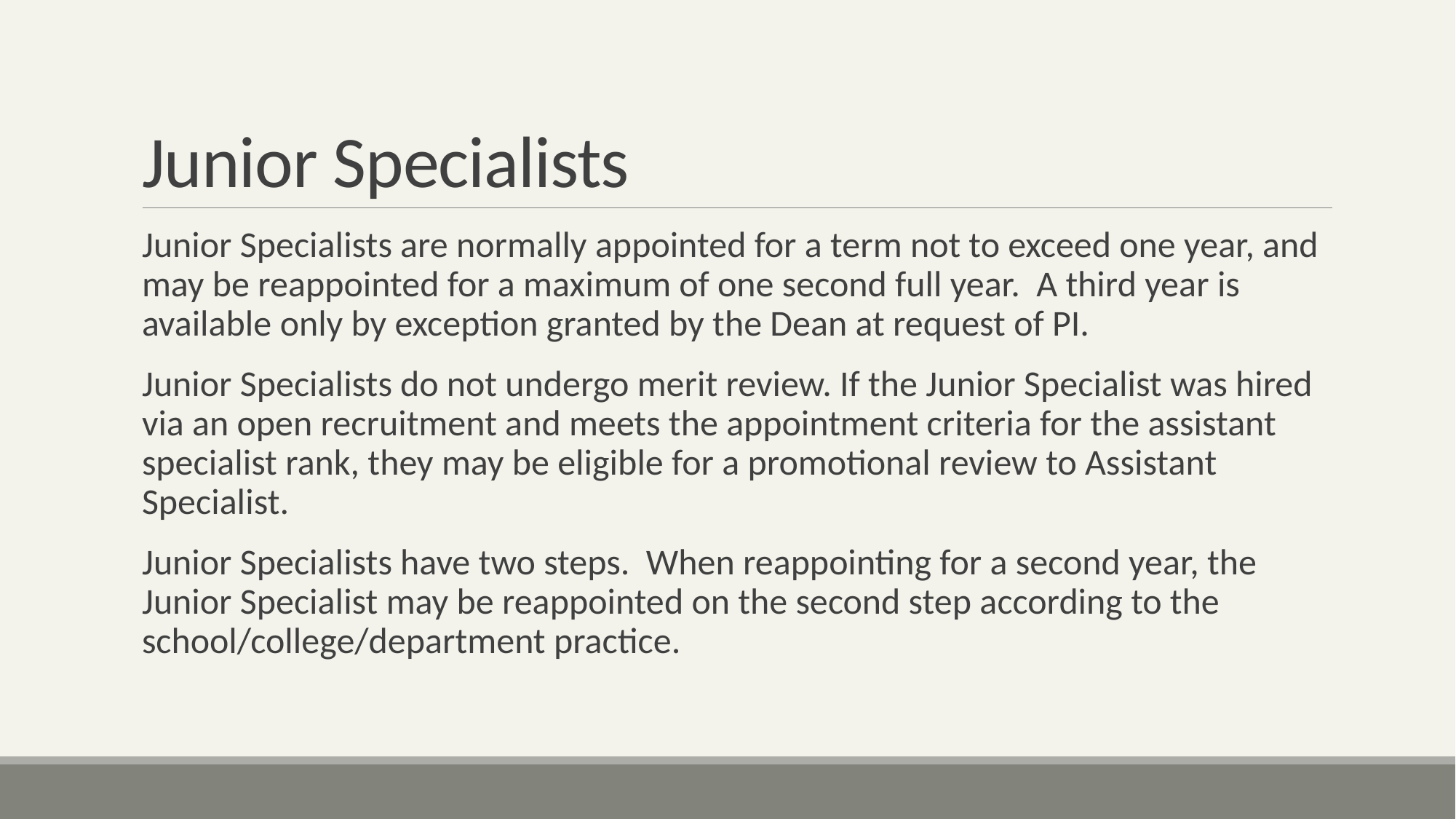

# Junior Specialists
Junior Specialists are normally appointed for a term not to exceed one year, and may be reappointed for a maximum of one second full year.  A third year is available only by exception granted by the Dean at request of PI.
Junior Specialists do not undergo merit review. If the Junior Specialist was hired via an open recruitment and meets the appointment criteria for the assistant specialist rank, they may be eligible for a promotional review to Assistant Specialist.
Junior Specialists have two steps.  When reappointing for a second year, the Junior Specialist may be reappointed on the second step according to the school/college/department practice.